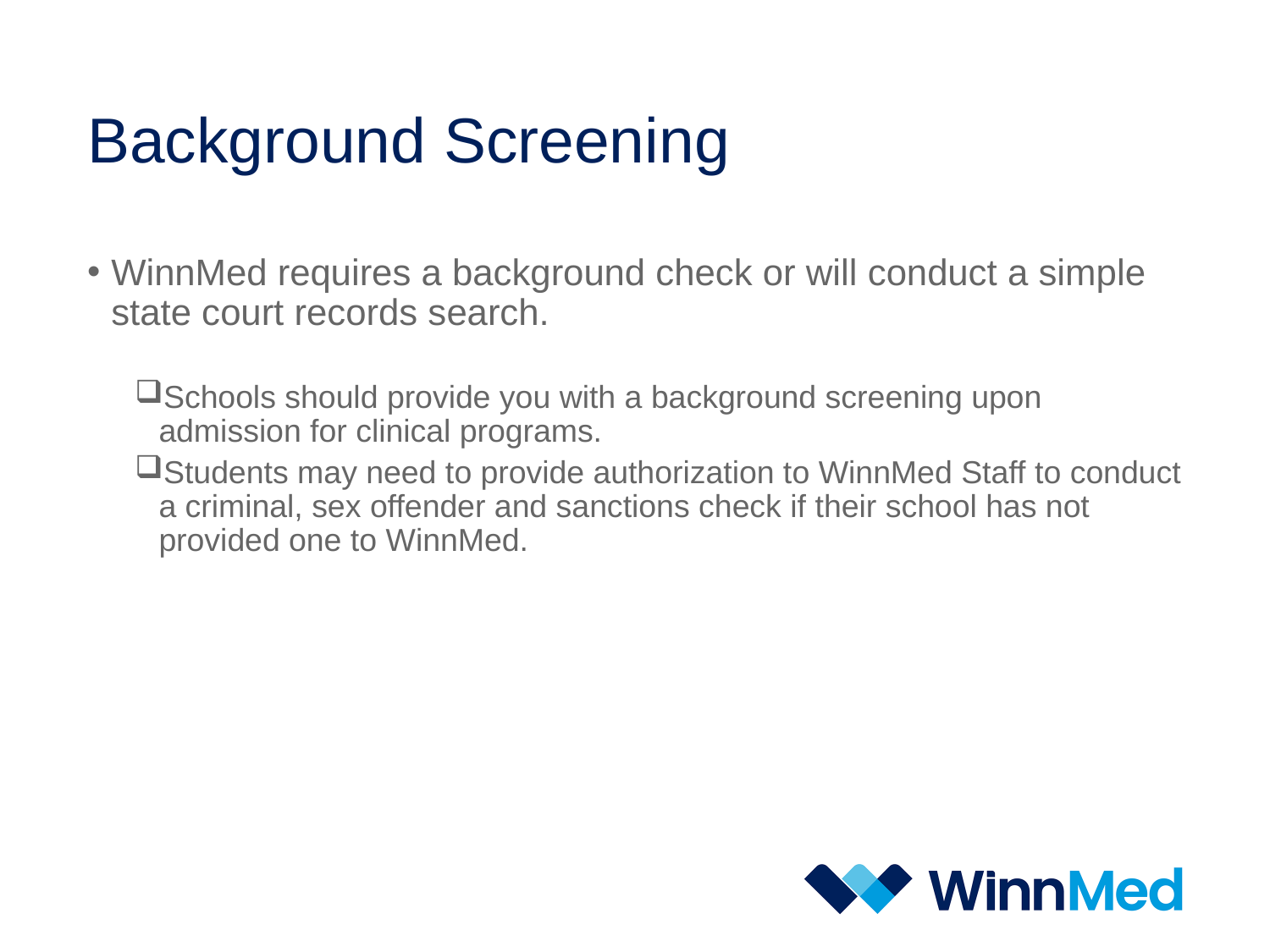

# Background Screening
WinnMed requires a background check or will conduct a simple state court records search.

Schools should provide you with a background screening upon admission for clinical programs.
Students may need to provide authorization to WinnMed Staff to conduct a criminal, sex offender and sanctions check if their school has not provided one to WinnMed.